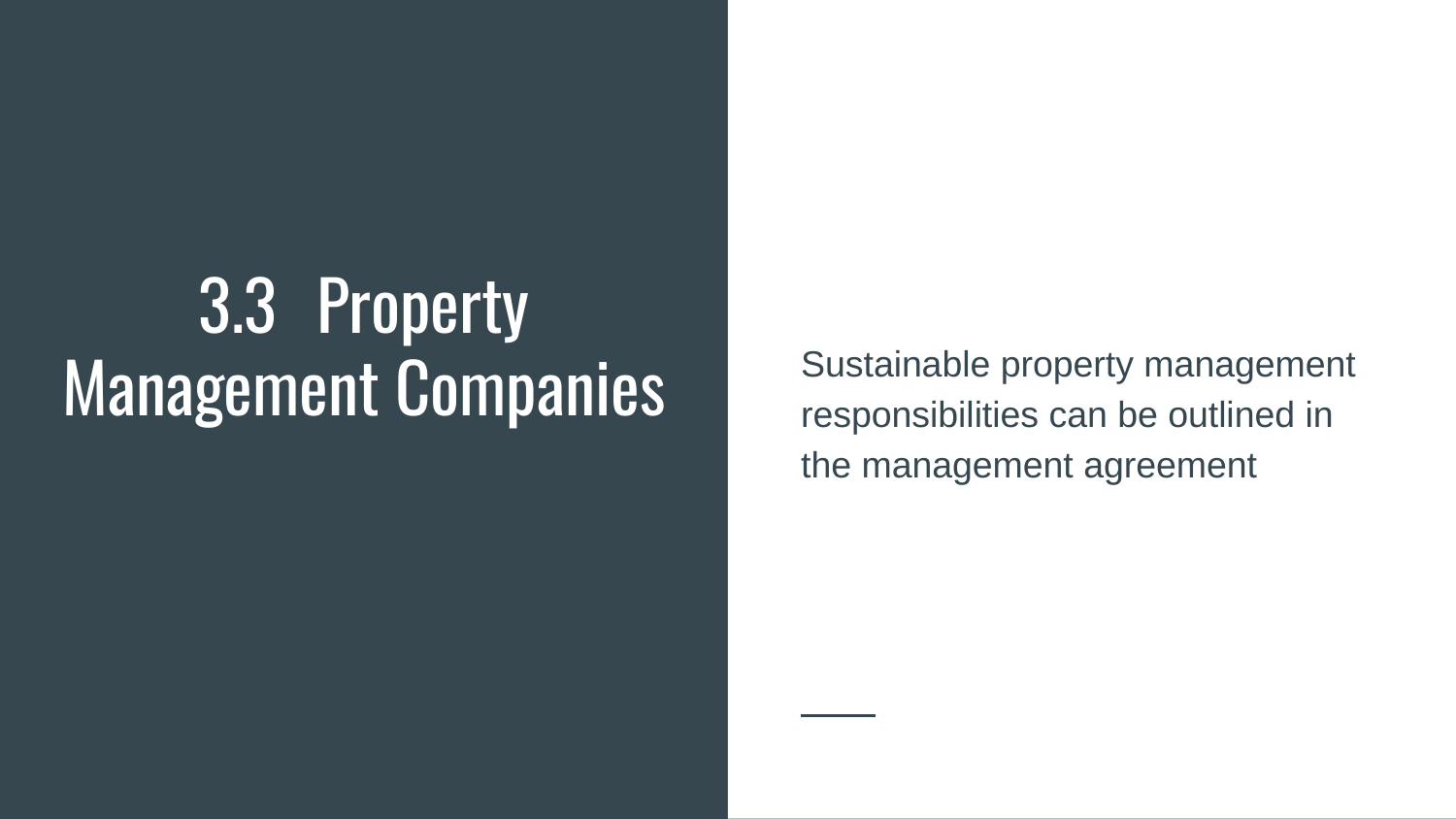

Sustainable property management responsibilities can be outlined in the management agreement
# 3.3	Property Management Companies